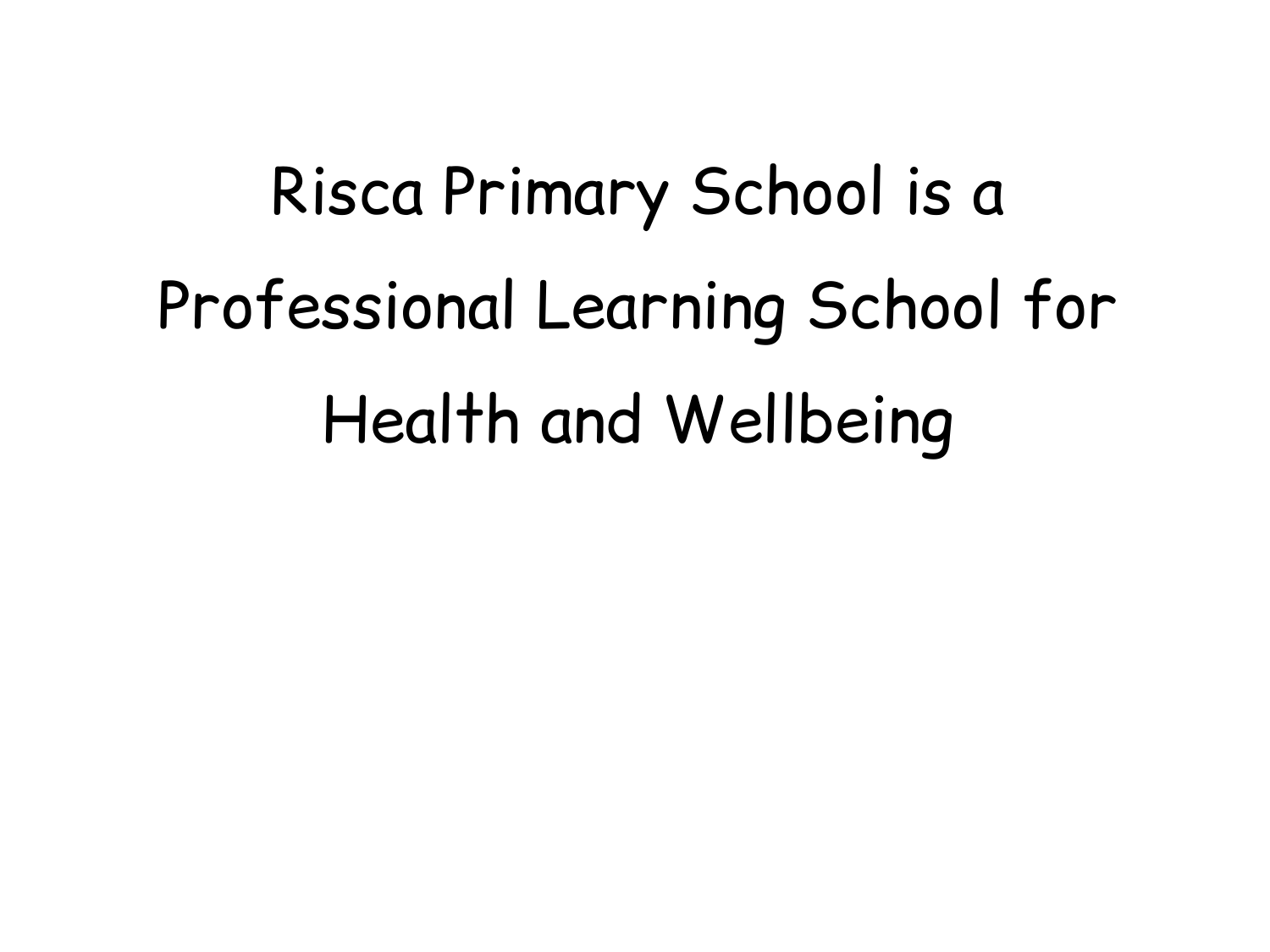

Risca Primary School is a Professional Learning School for Health and Wellbeing